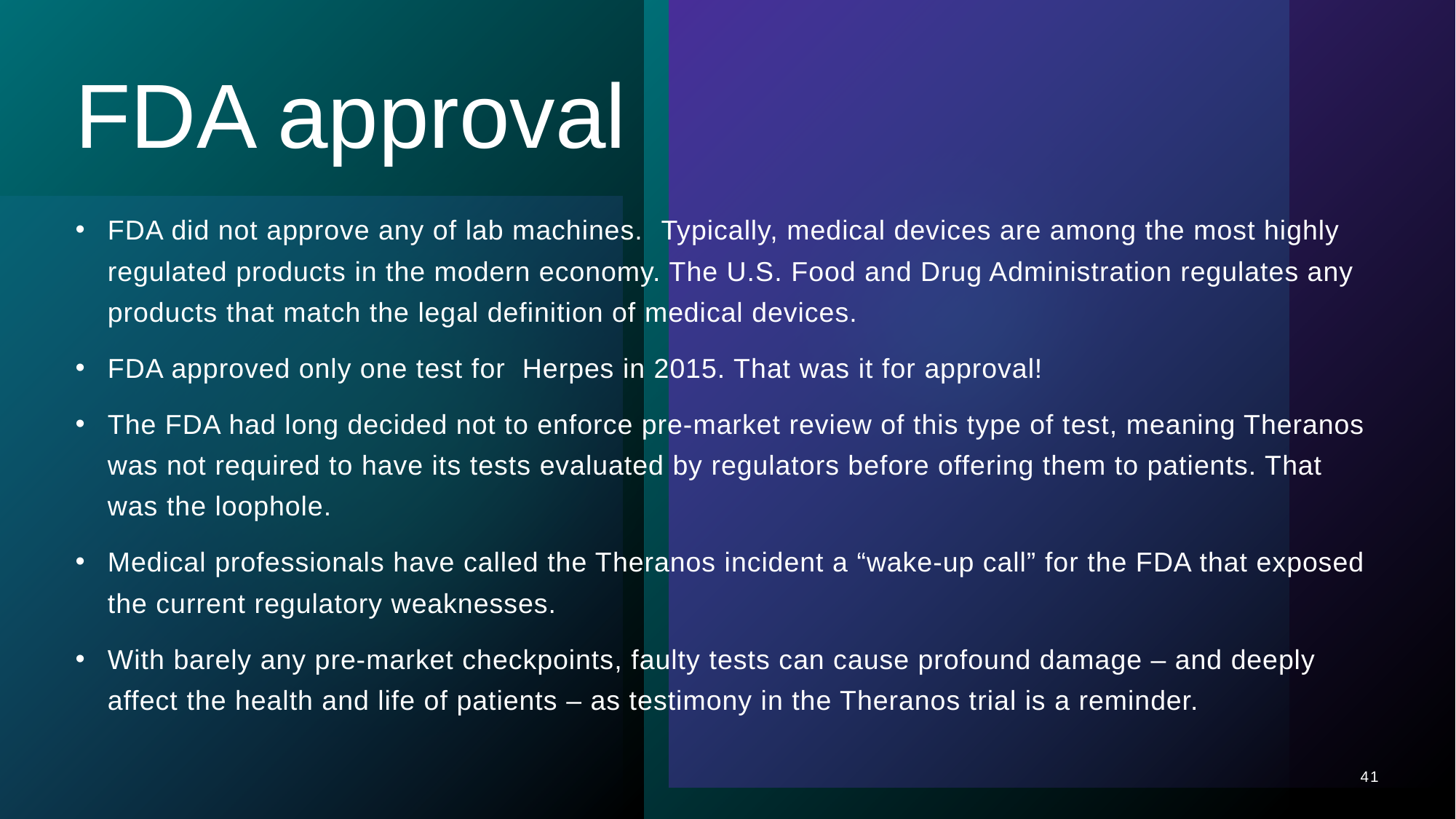

# FDA approval
FDA did not approve any of lab machines.  Typically, medical devices are among the most highly regulated products in the modern economy. The U.S. Food and Drug Administration regulates any products that match the legal definition of medical devices.
FDA approved only one test for  Herpes in 2015. That was it for approval!
The FDA had long decided not to enforce pre-market review of this type of test, meaning Theranos was not required to have its tests evaluated by regulators before offering them to patients. That was the loophole.
Medical professionals have called the Theranos incident a “wake-up call” for the FDA that exposed the current regulatory weaknesses.
With barely any pre-market checkpoints, faulty tests can cause profound damage – and deeply affect the health and life of patients – as testimony in the Theranos trial is a reminder.

41